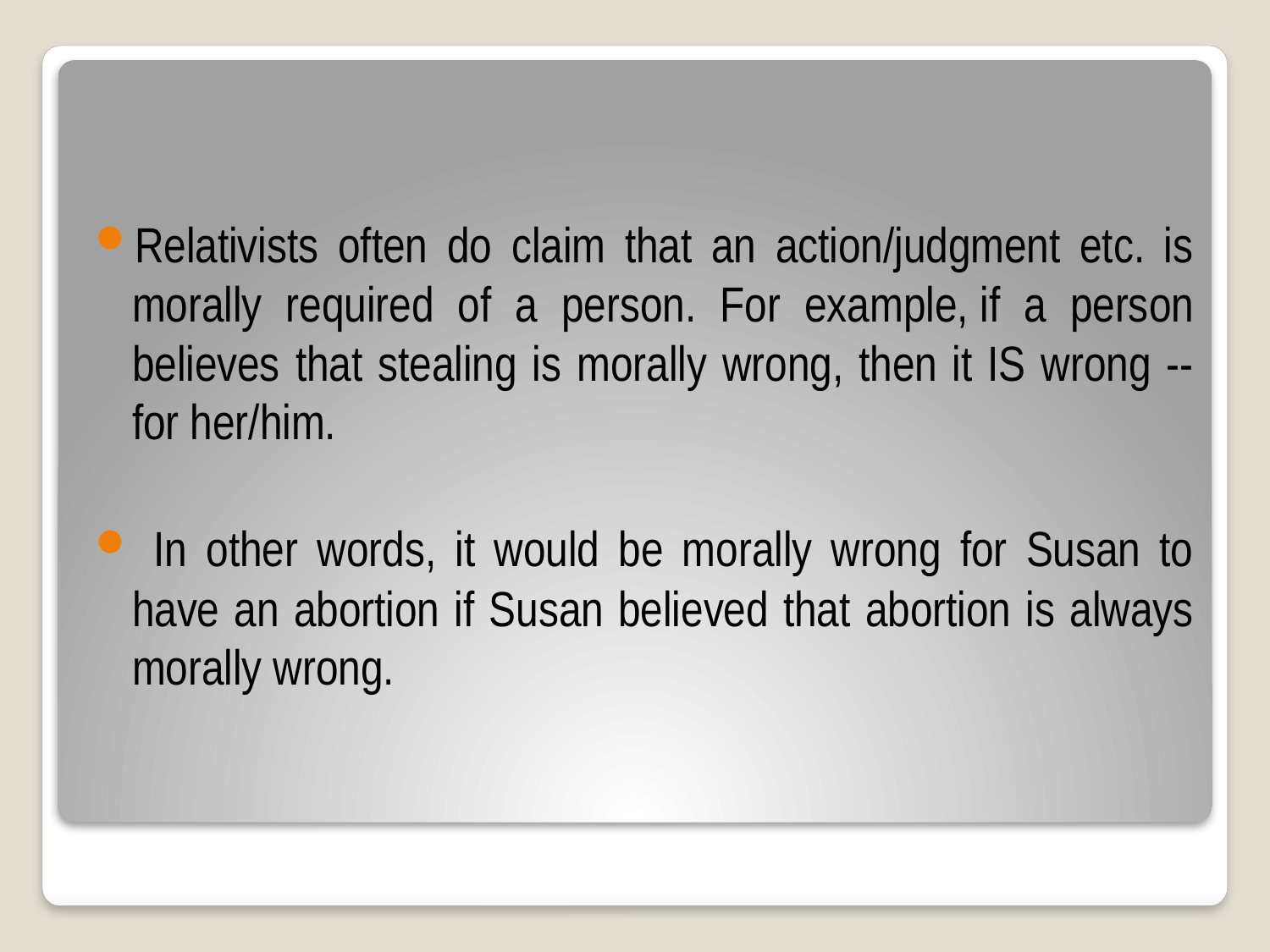

Relativists often do claim that an action/judgment etc. is morally required of a person. For example, if a person believes that stealing is morally wrong, then it IS wrong -- for her/him.

 In other words, it would be morally wrong for Susan to have an abortion if Susan believed that abortion is always morally wrong.